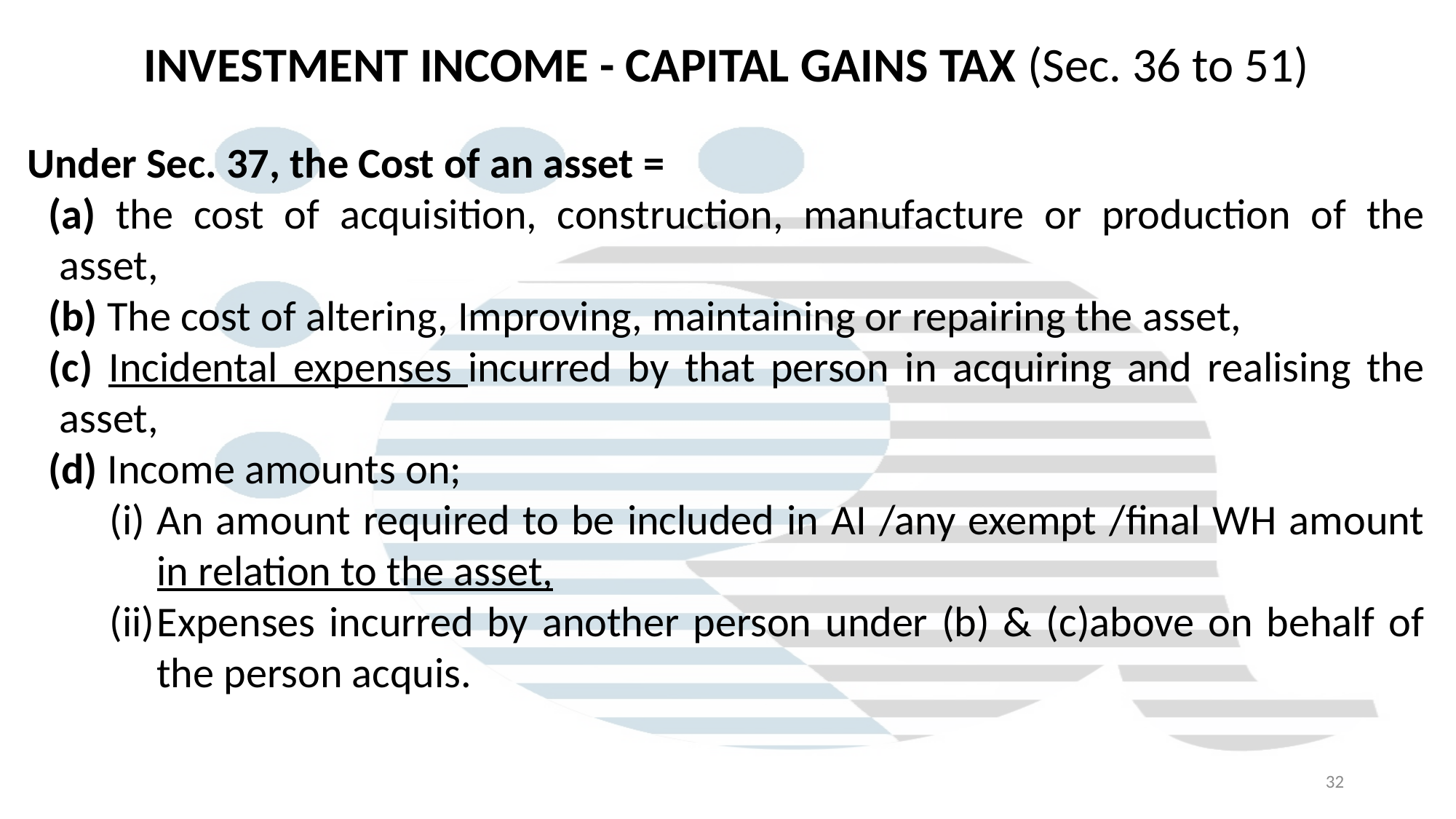

INVESTMENT INCOME - CAPITAL GAINS TAX (Sec. 36 to 51)

Under Sec. 37, the Cost of an asset =
(a) the cost of acquisition, construction, manufacture or production of the asset,
(b) The cost of altering, Improving, maintaining or repairing the asset,
(c) Incidental expenses incurred by that person in acquiring and realising the asset,
(d) Income amounts on;
An amount required to be included in AI /any exempt /final WH amount in relation to the asset,
Expenses incurred by another person under (b) & (c)above on behalf of the person acquis.

32